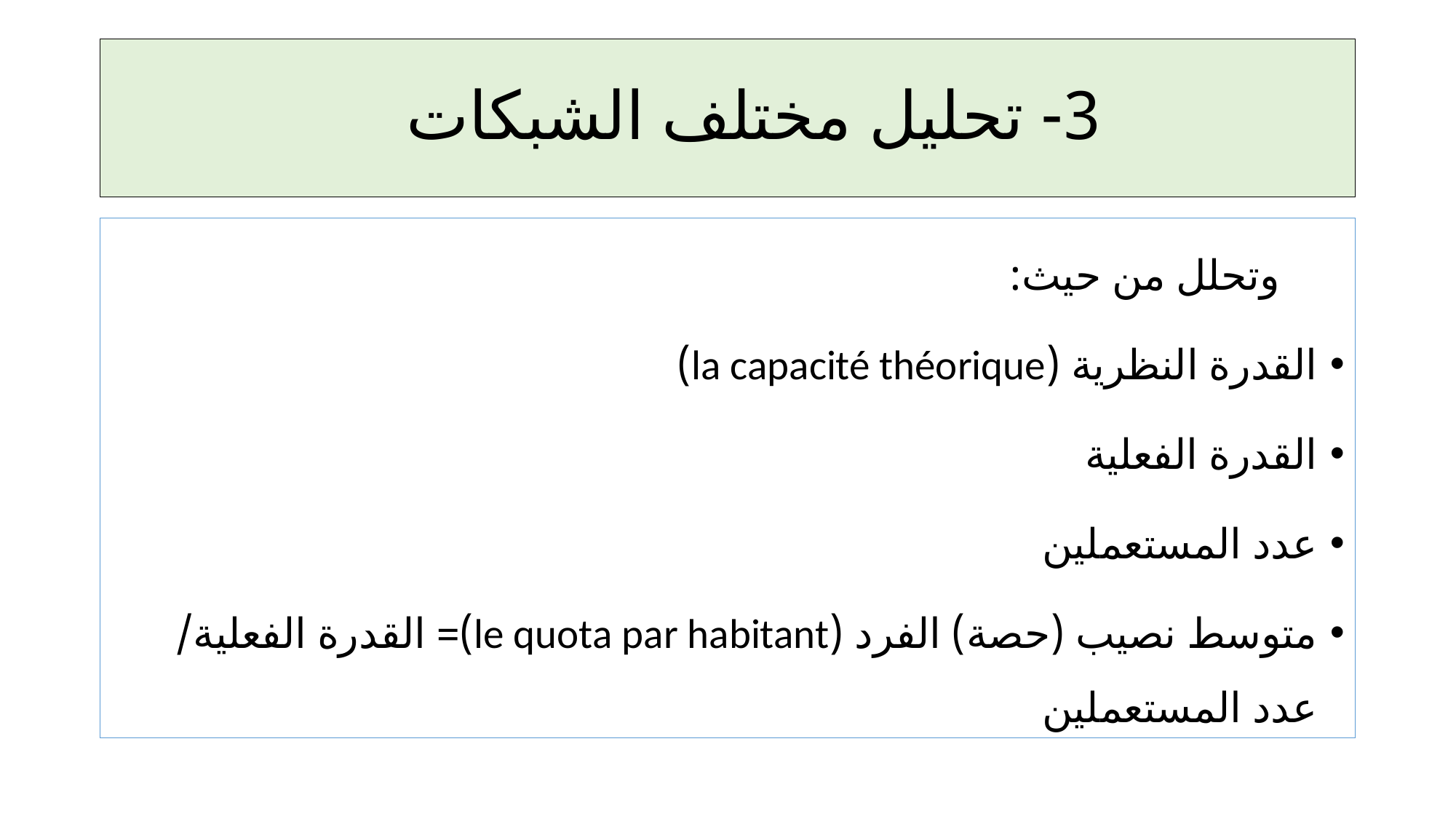

# 3- تحليل مختلف الشبكات
      وتحلل من حيث:
القدرة النظرية (la capacité théorique)
القدرة الفعلية
عدد المستعملين
متوسط نصيب (حصة) الفرد (le quota par habitant)= القدرة الفعلية/ عدد المستعملين